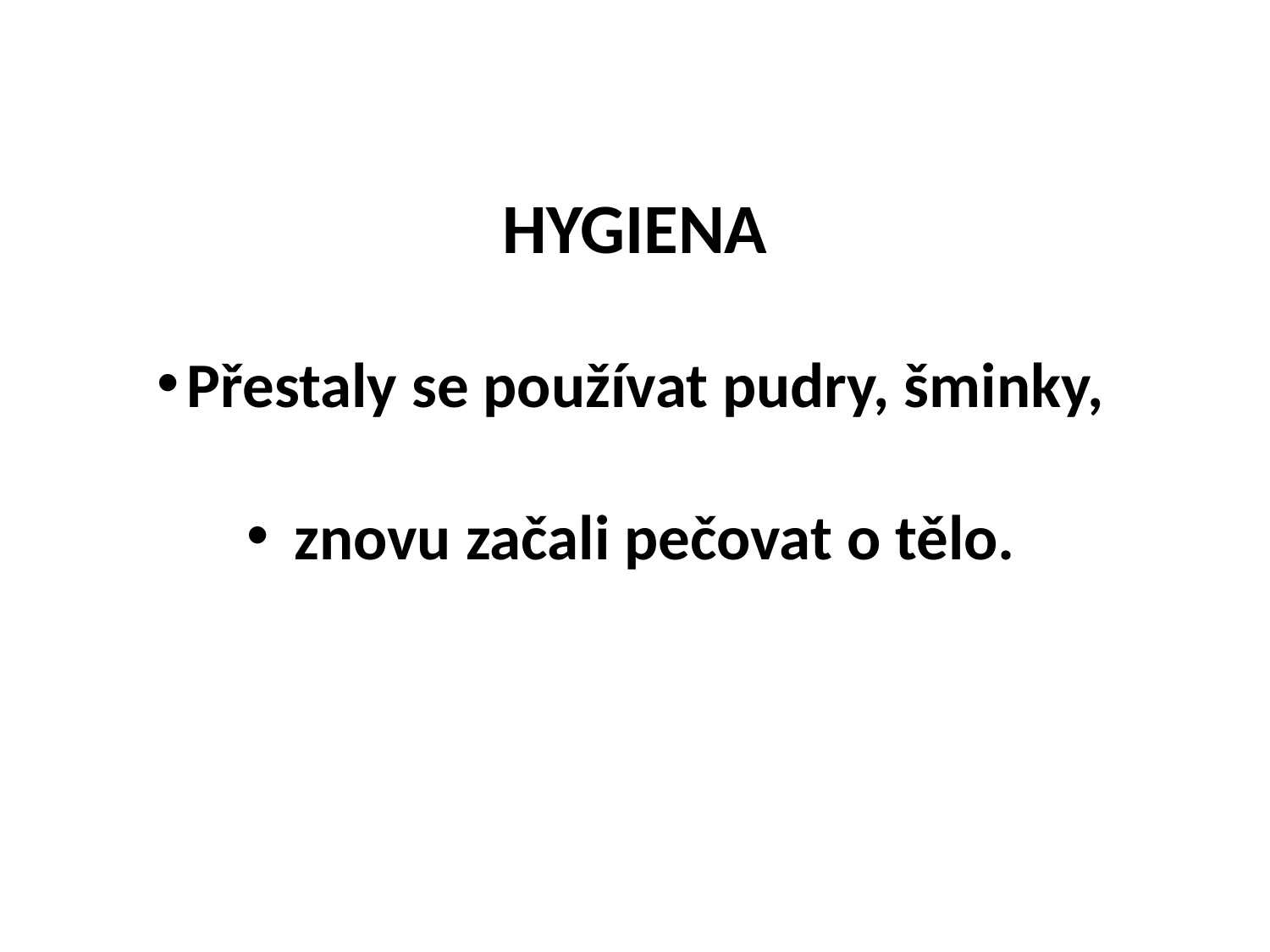

HYGIENA

Přestaly se používat pudry, šminky,

 znovu začali pečovat o tělo.